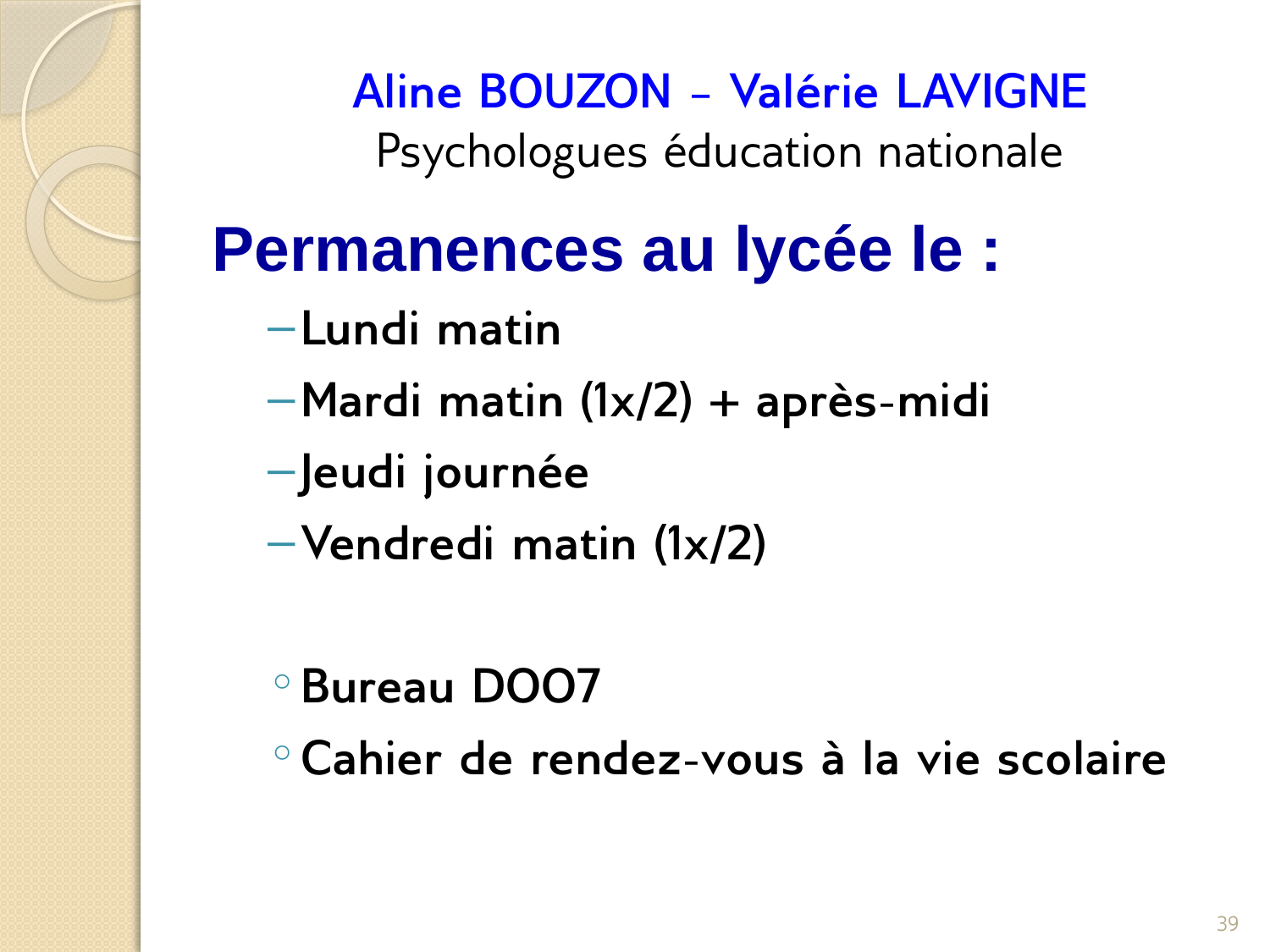

# Aline BOUZON – Valérie LAVIGNE Psychologues éducation nationale
Permanences au lycée le :
Lundi matin
Mardi matin (1x/2) + après-midi
Jeudi journée
Vendredi matin (1x/2)

Bureau DOO7
Cahier de rendez-vous à la vie scolaire

39